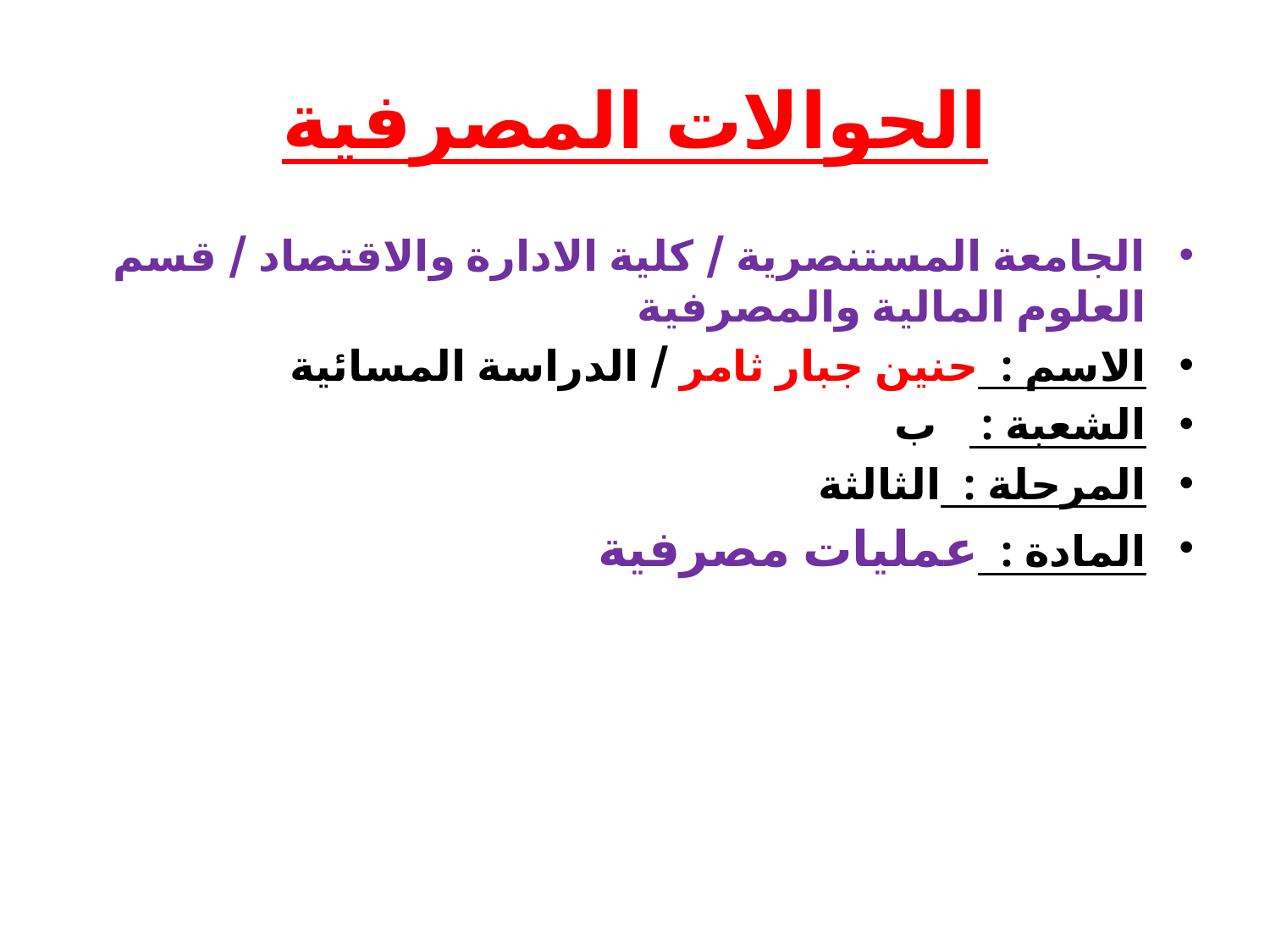

# الحوالات المصرفية
الجامعة المستنصرية / كلية الادارة والاقتصاد / قسم العلوم المالية والمصرفية
الاسم :  حنين جبار ثامر / الدراسة المسائية
الشعبة :    ب
المرحلة :  الثالثة
المادة :  عمليات مصرفية